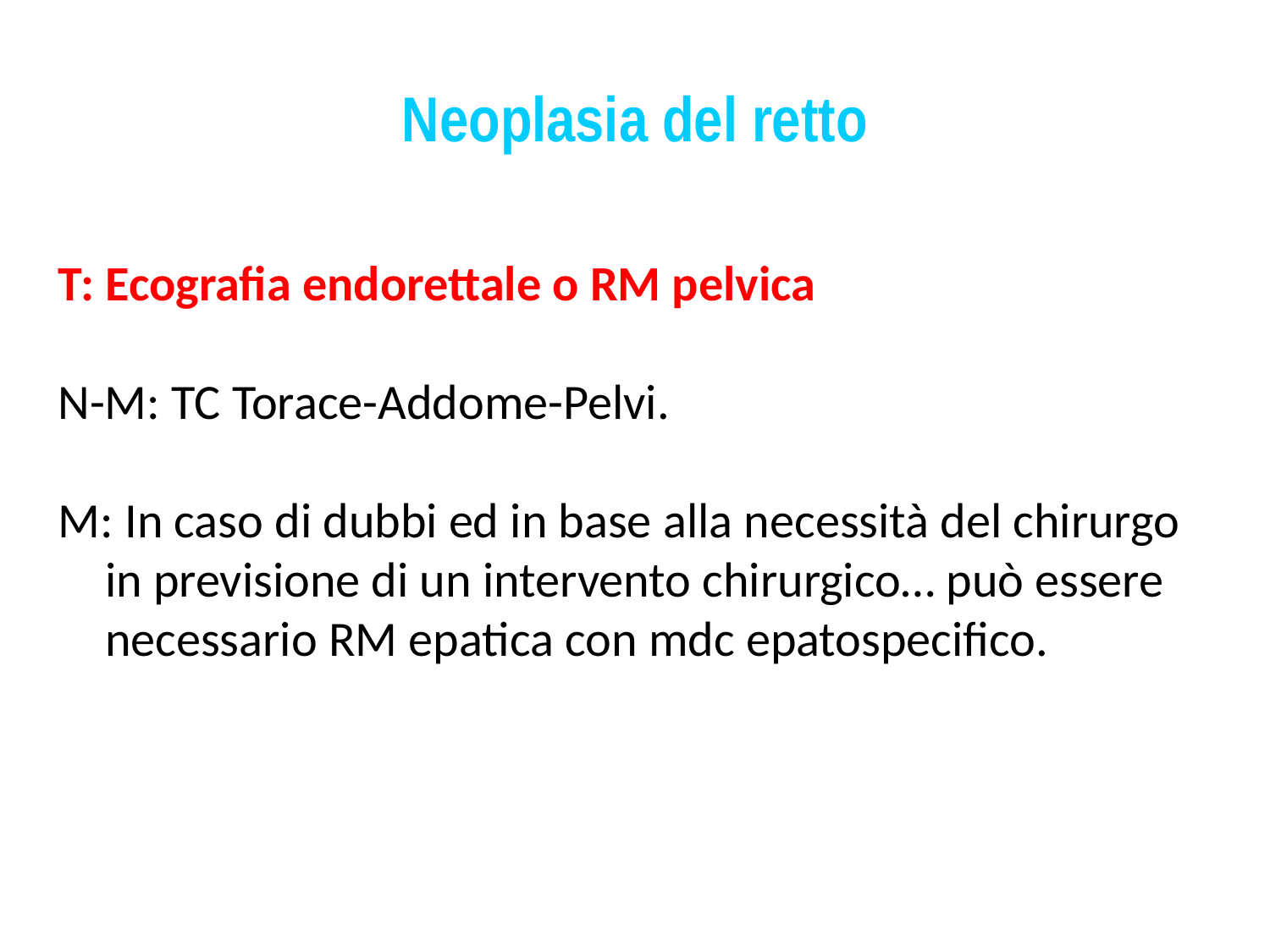

Neoplasia del retto
T: Ecografia endorettale o RM pelvica

N-M: TC Torace-Addome-Pelvi.

M: In caso di dubbi ed in base alla necessità del chirurgo in previsione di un intervento chirurgico… può essere necessario RM epatica con mdc epatospecifico.